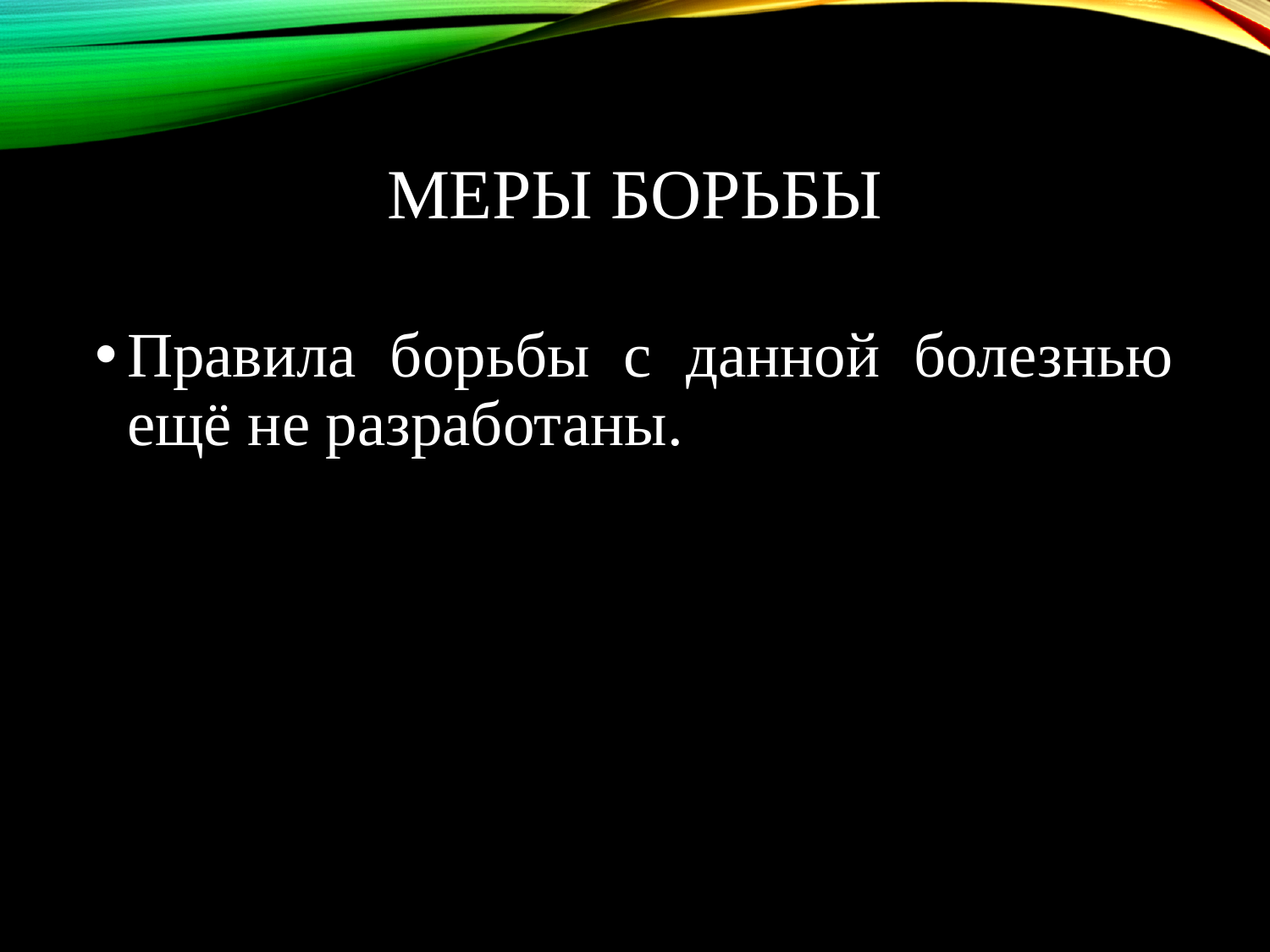

# Меры борьбы
Правила борьбы с данной болезнью ещё не разработаны.